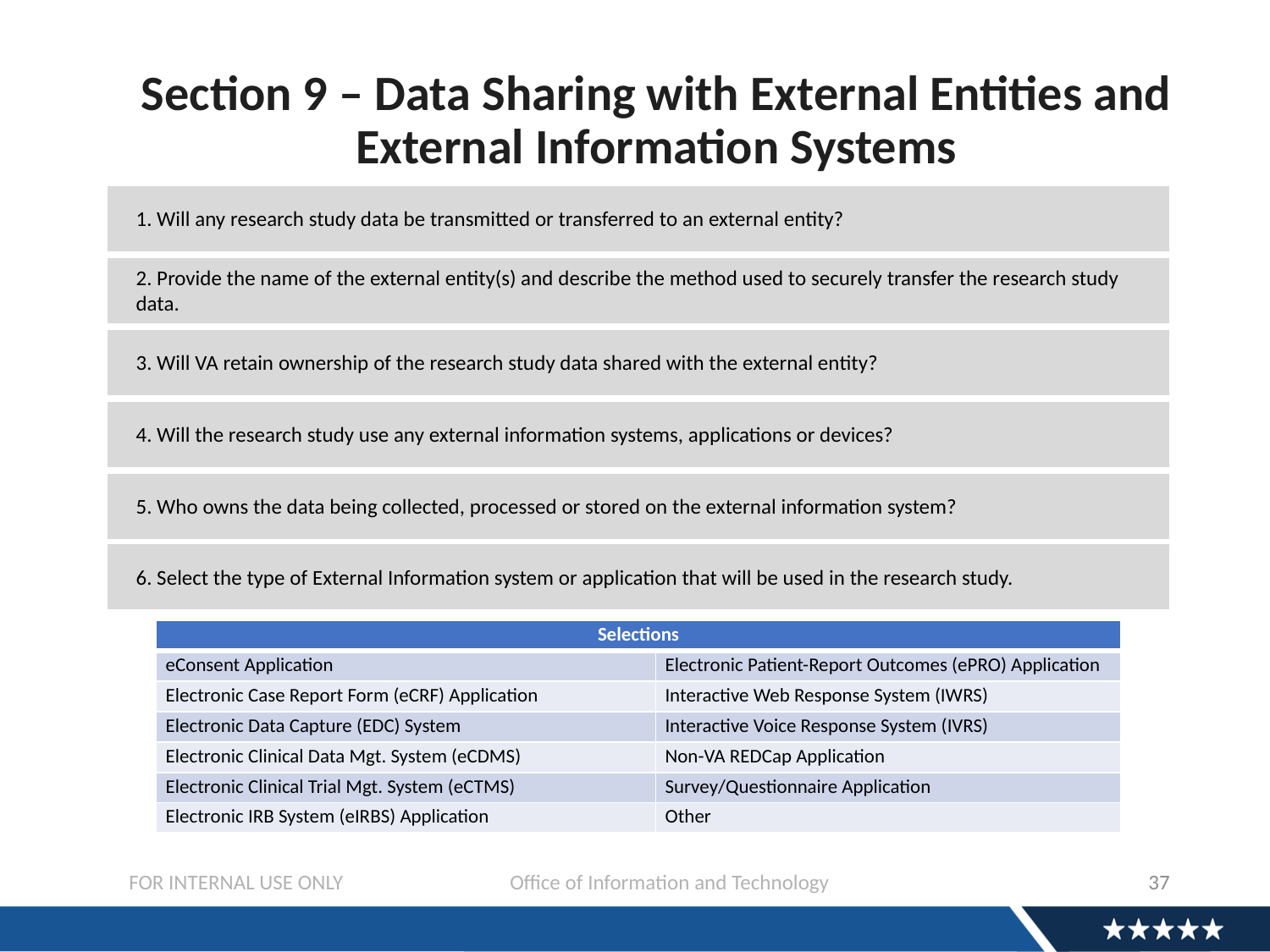

Section 9 – Data Sharing with External Entities and External Information Systems
1. Will any research study data be transmitted or transferred to an external entity?

2. Provide the name of the external entity(s) and describe the method used to securely transfer the research study data.

3. Will VA retain ownership of the research study data shared with the external entity?

4. Will the research study use any external information systems, applications or devices?

5. Who owns the data being collected, processed or stored on the external information system?

6. Select the type of External Information system or application that will be used in the research study.

| Selections |  |
| --- | --- |
| eConsent Application | Electronic Patient-Report Outcomes (ePRO) Application |
| Electronic Case Report Form (eCRF) Application | Interactive Web Response System (IWRS) |
| Electronic Data Capture (EDC) System | Interactive Voice Response System (IVRS) |
| Electronic Clinical Data Mgt. System (eCDMS) | Non-VA REDCap Application |
| Electronic Clinical Trial Mgt. System (eCTMS) | Survey/Questionnaire Application |
| Electronic IRB System (eIRBS) Application | Other |
FOR INTERNAL USE ONLY		Office of Information and Technology
37